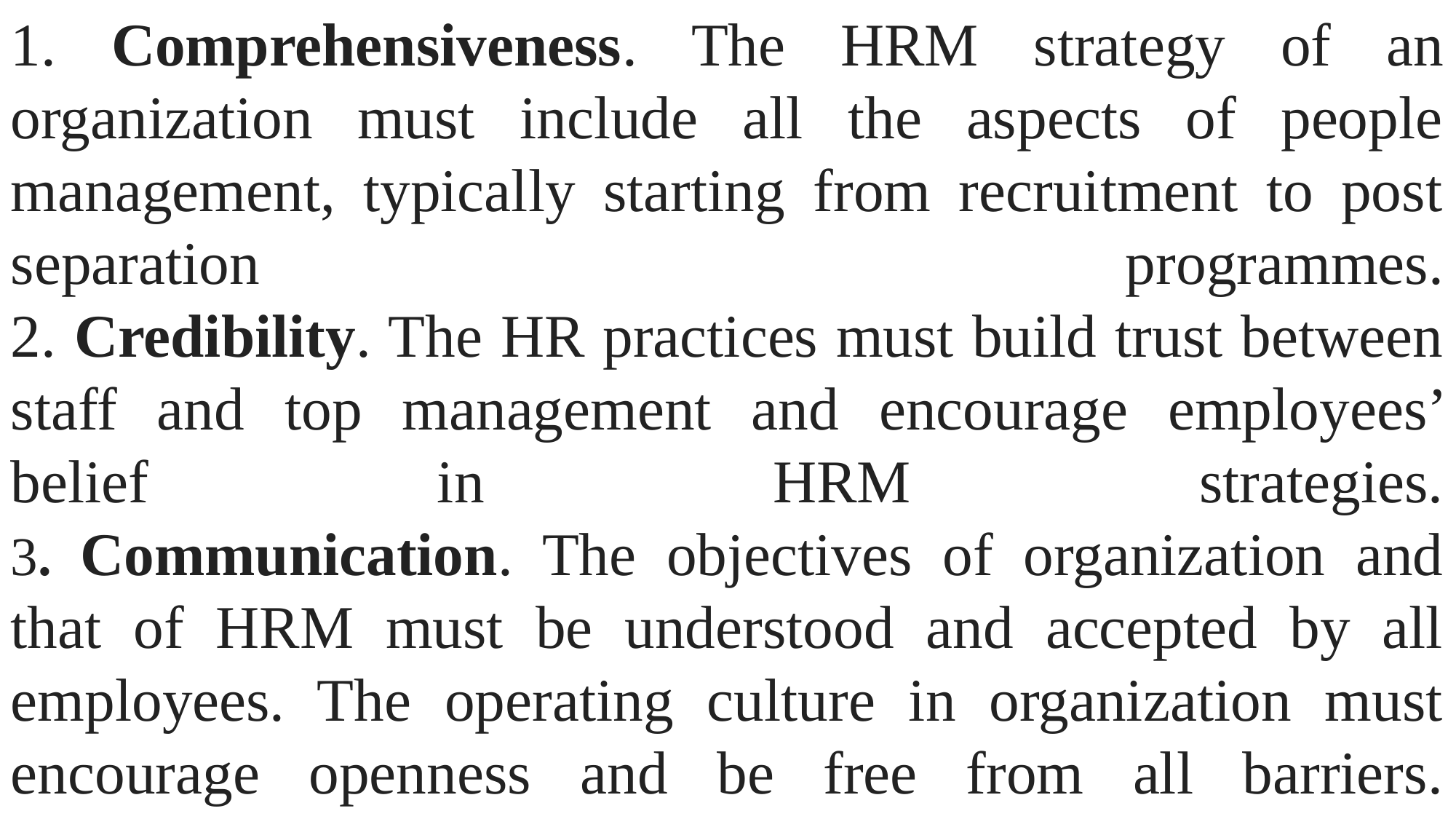

1. Comprehensiveness. The HRM strategy of an organization must include all the aspects of people management, typically starting from recruitment to post separation programmes.
2. Credibility. The HR practices must build trust between staff and top management and encourage employees’ belief in HRM strategies.
3. Communication. The objectives of organization and that of HRM must be understood and accepted by all employees. The operating culture in organization must encourage openness and be free from all barriers.